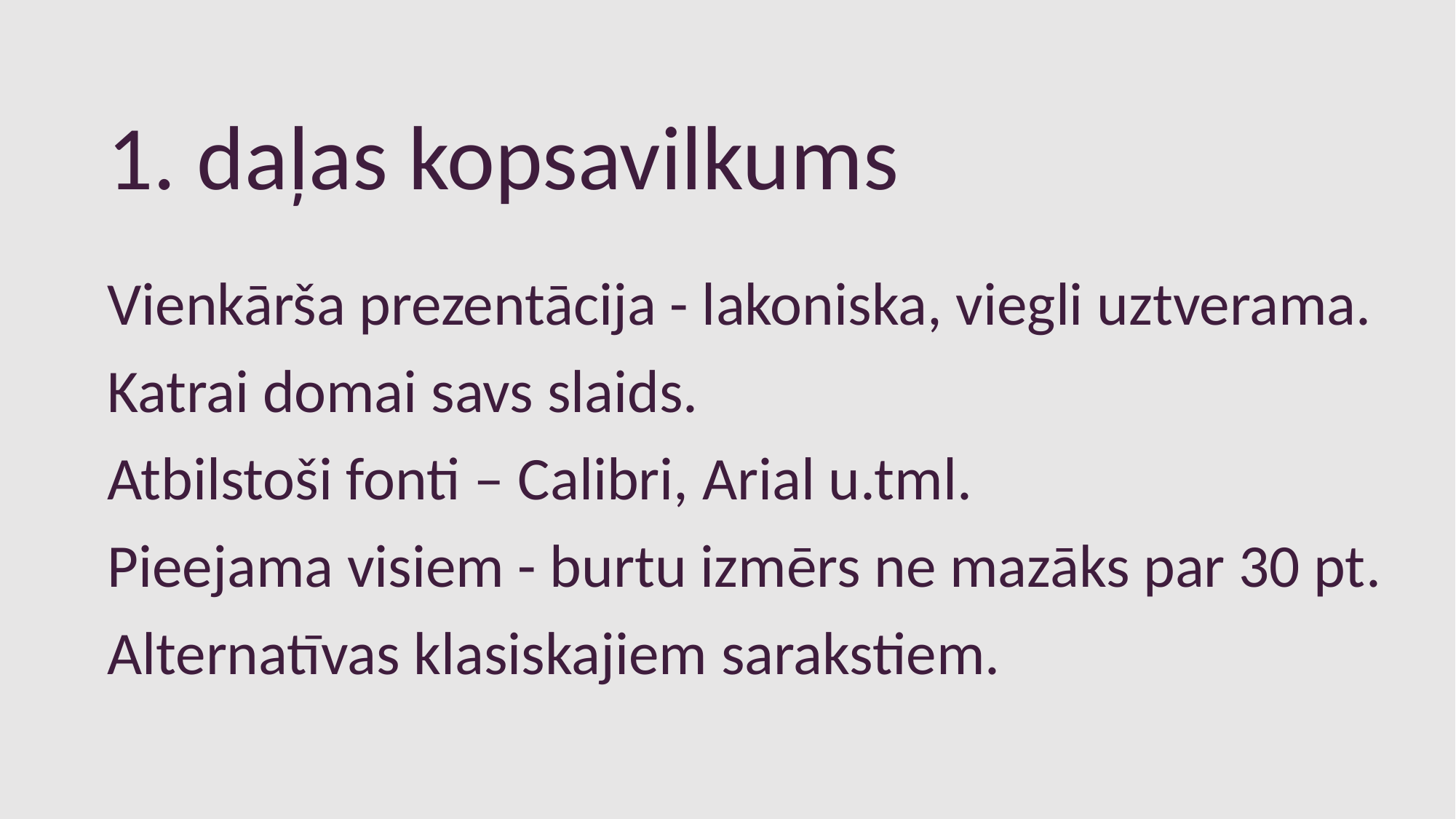

1. daļas kopsavilkums
Vienkārša prezentācija - lakoniska, viegli uztverama.
Katrai domai savs slaids.
Atbilstoši fonti – Calibri, Arial u.tml.
Pieejama visiem - burtu izmērs ne mazāks par 30 pt.
Alternatīvas klasiskajiem sarakstiem.